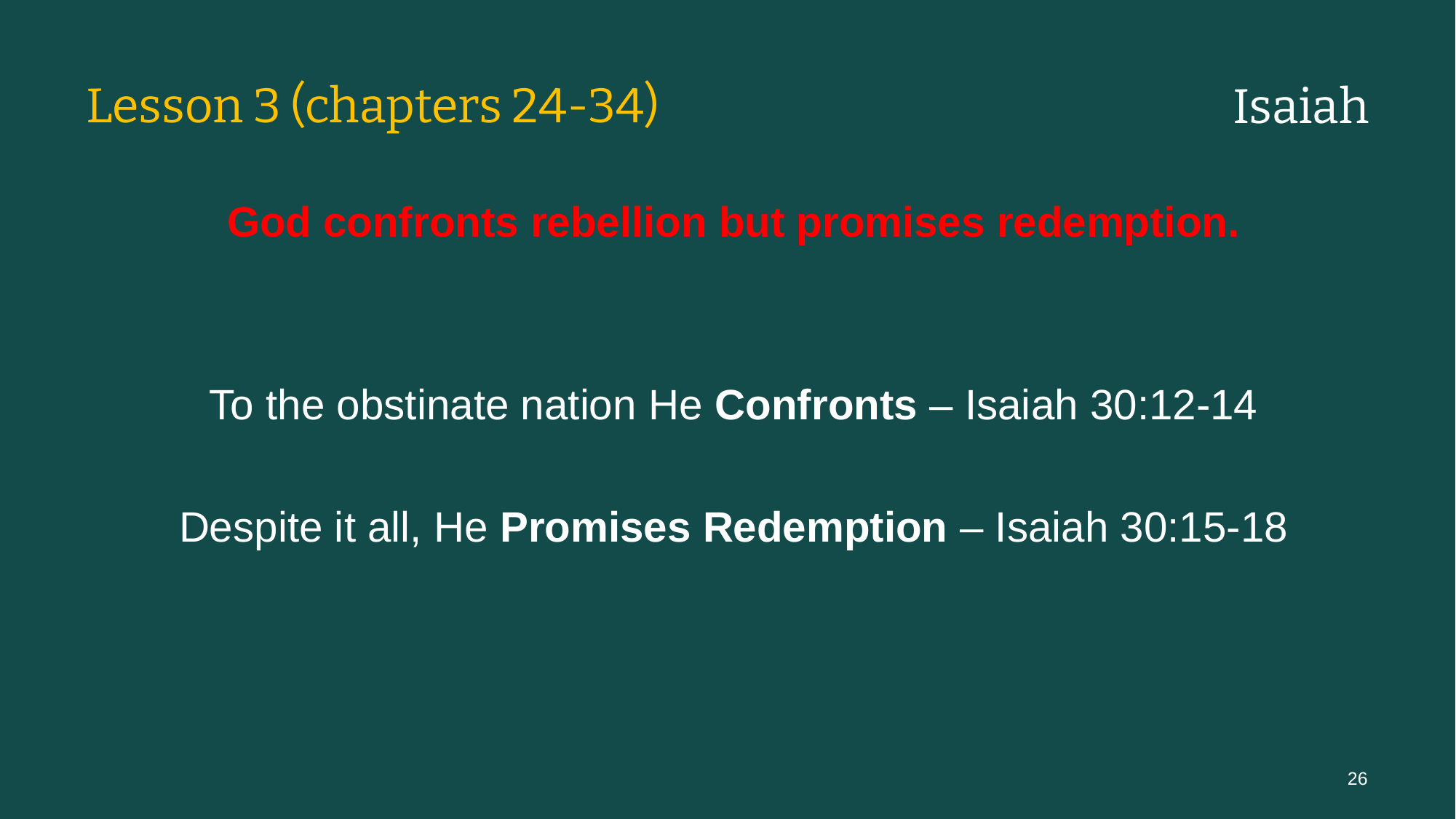

# Lesson 3 (chapters 24-34)
Isaiah
God confronts rebellion but promises redemption.

To the obstinate nation He Confronts – Isaiah 30:12-14

Despite it all, He Promises Redemption – Isaiah 30:15-18

26